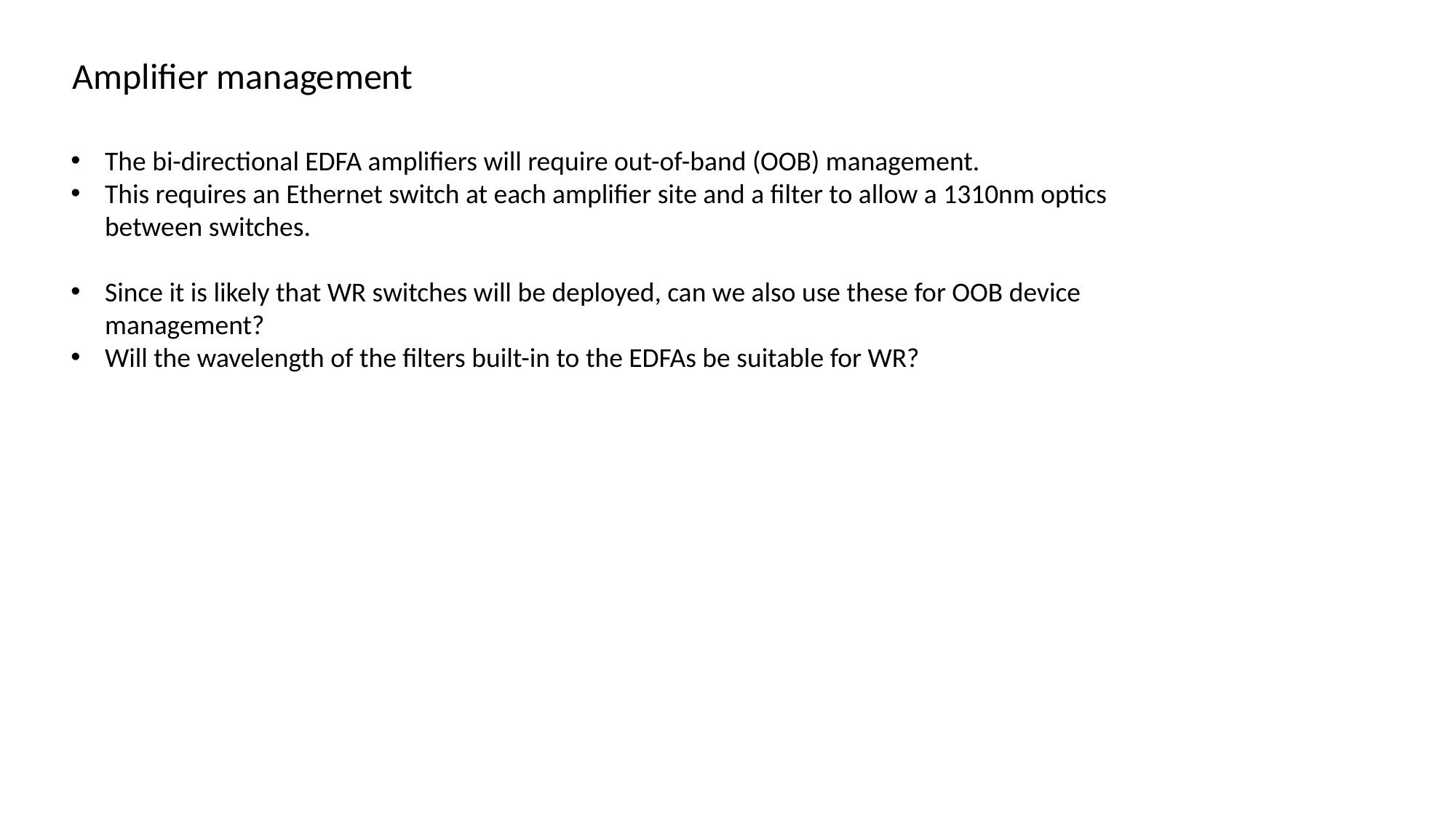

Amplifier management
The bi-directional EDFA amplifiers will require out-of-band (OOB) management.
This requires an Ethernet switch at each amplifier site and a filter to allow a 1310nm optics between switches.

Since it is likely that WR switches will be deployed, can we also use these for OOB device management?
Will the wavelength of the filters built-in to the EDFAs be suitable for WR?